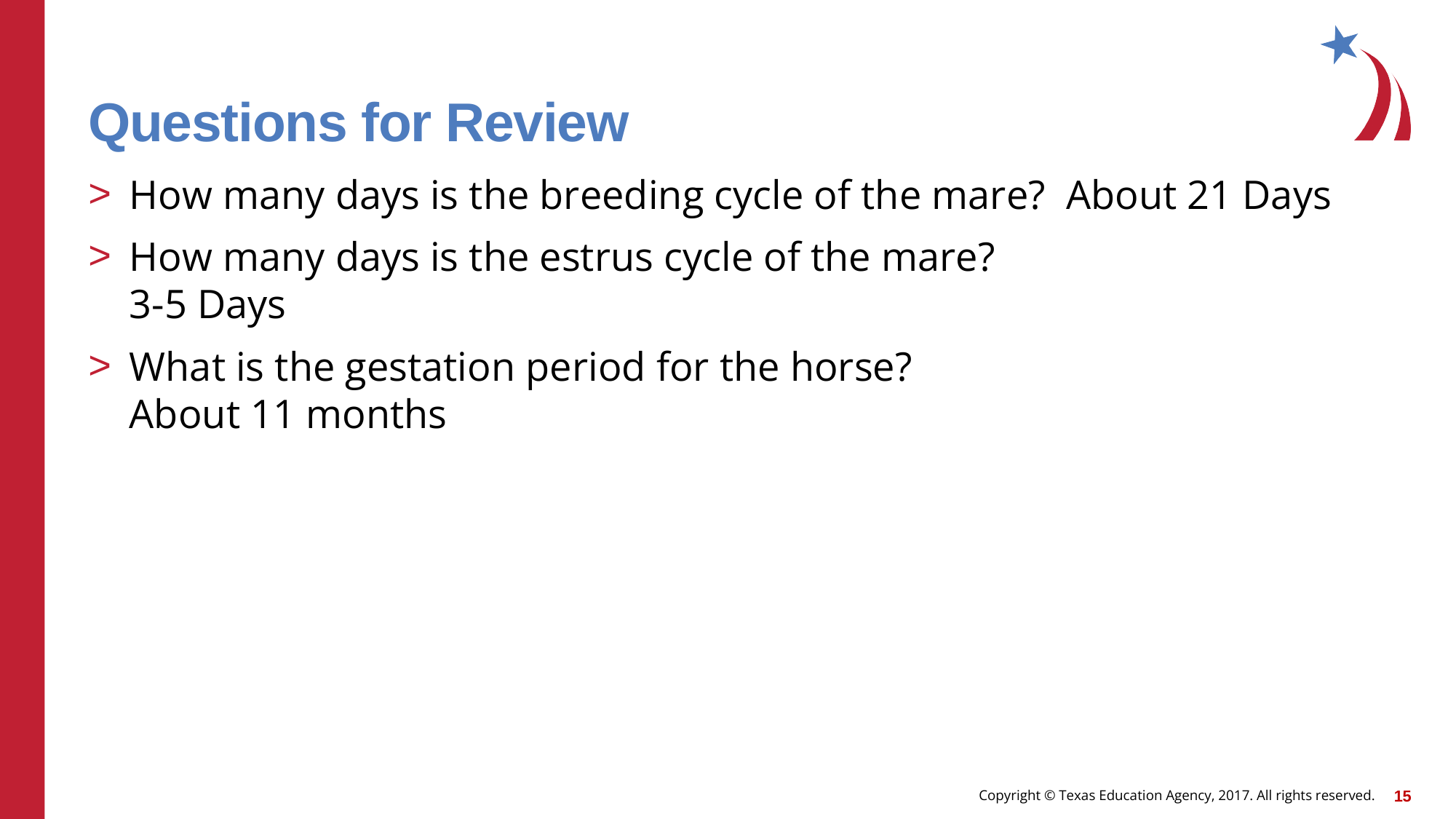

# Questions for Review
How many days is the breeding cycle of the mare?  About 21 Days
How many days is the estrus cycle of the mare?
3-5 Days
What is the gestation period for the horse?
About 11 months